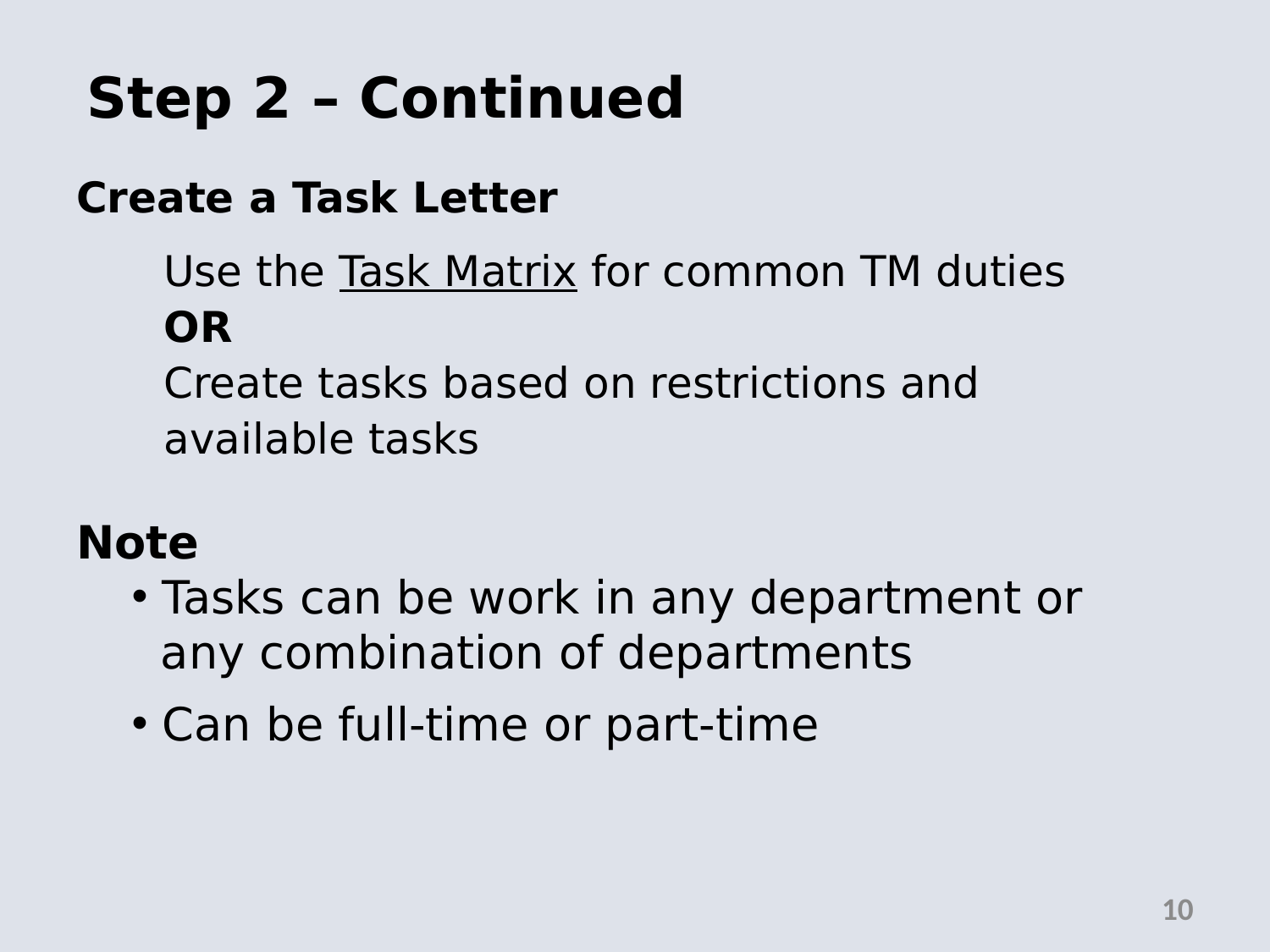

Step 2 – Continued
Create a Task Letter

Use the Task Matrix for common TM duties
OR
Create tasks based on restrictions and
available tasks

Note
 Tasks can be work in any department or
  any combination of departments

 Can be full-time or part-time
10